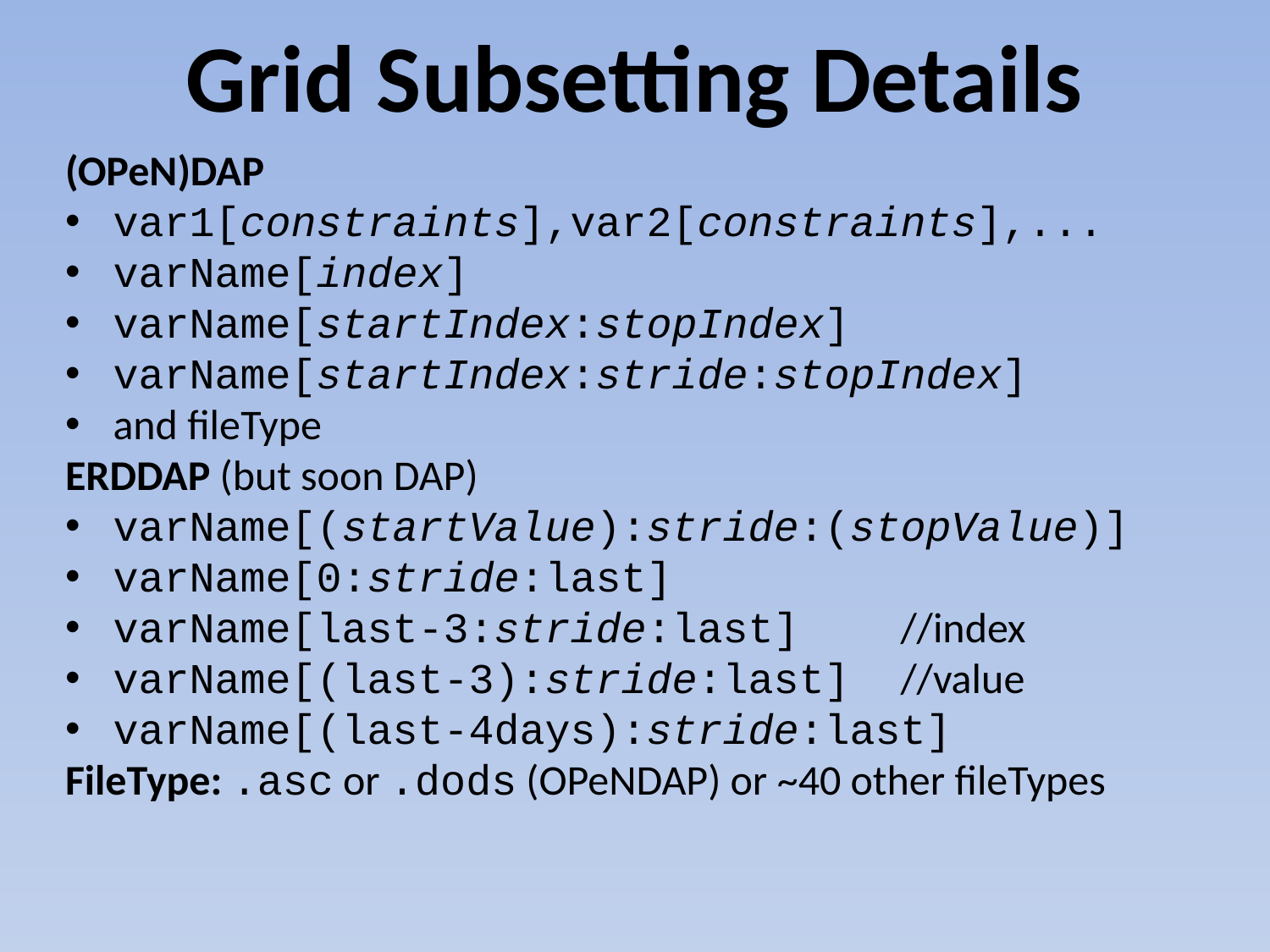

# Grid Subsetting Details
(OPeN)DAP
var1[constraints],var2[constraints],...
varName[index]
varName[startIndex:stopIndex]
varName[startIndex:stride:stopIndex]
and fileType
ERDDAP (but soon DAP)
varName[(startValue):stride:(stopValue)]
varName[0:stride:last]
varName[last-3:stride:last]    //index
varName[(last-3):stride:last]  //value
varName[(last-4days):stride:last]
FileType: .asc or .dods (OPeNDAP) or ~40 other fileTypes